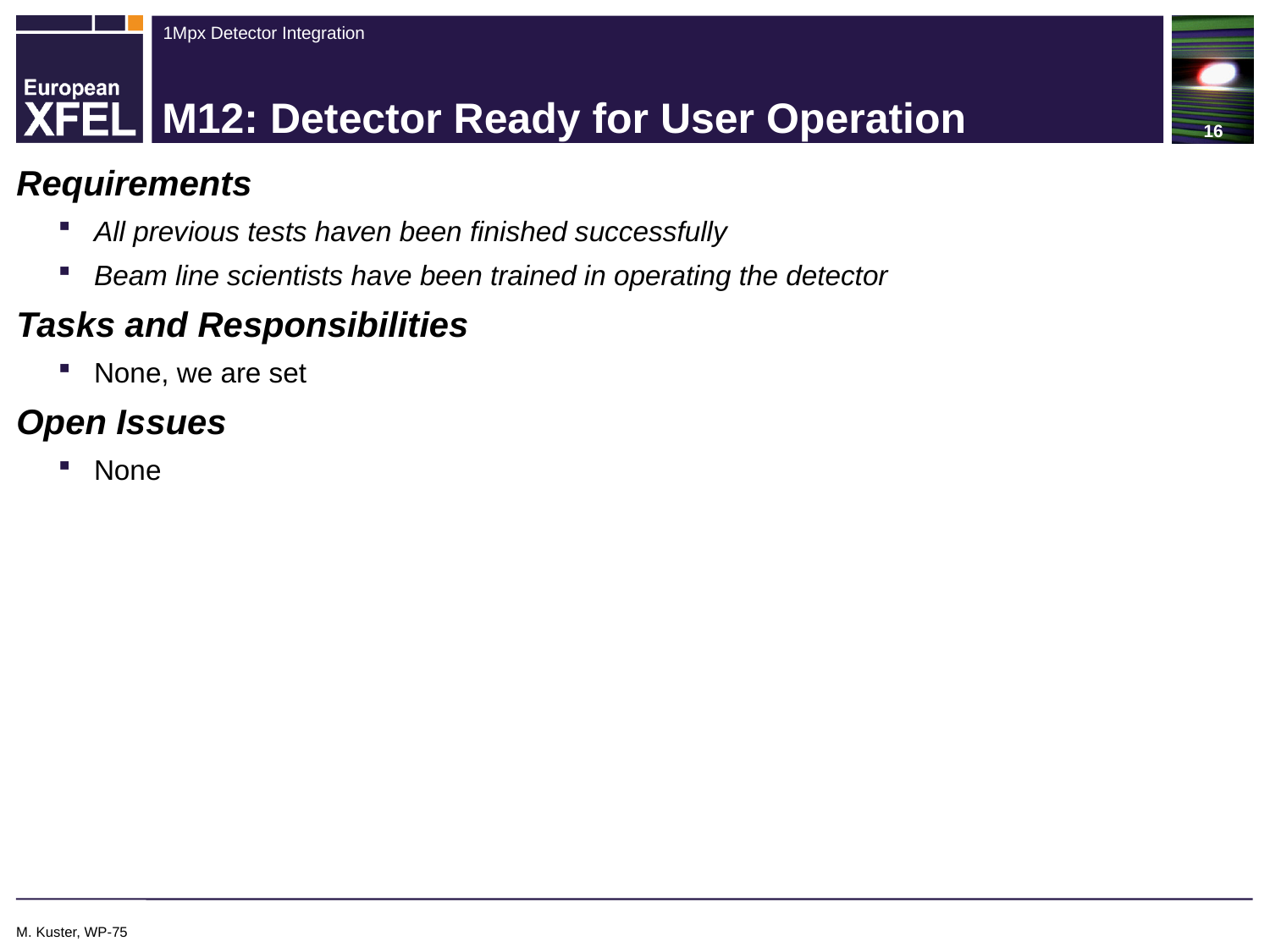

# M12: Detector Ready for User Operation
Requirements
All previous tests haven been finished successfully
Beam line scientists have been trained in operating the detector
Tasks and Responsibilities
None, we are set
Open Issues
None